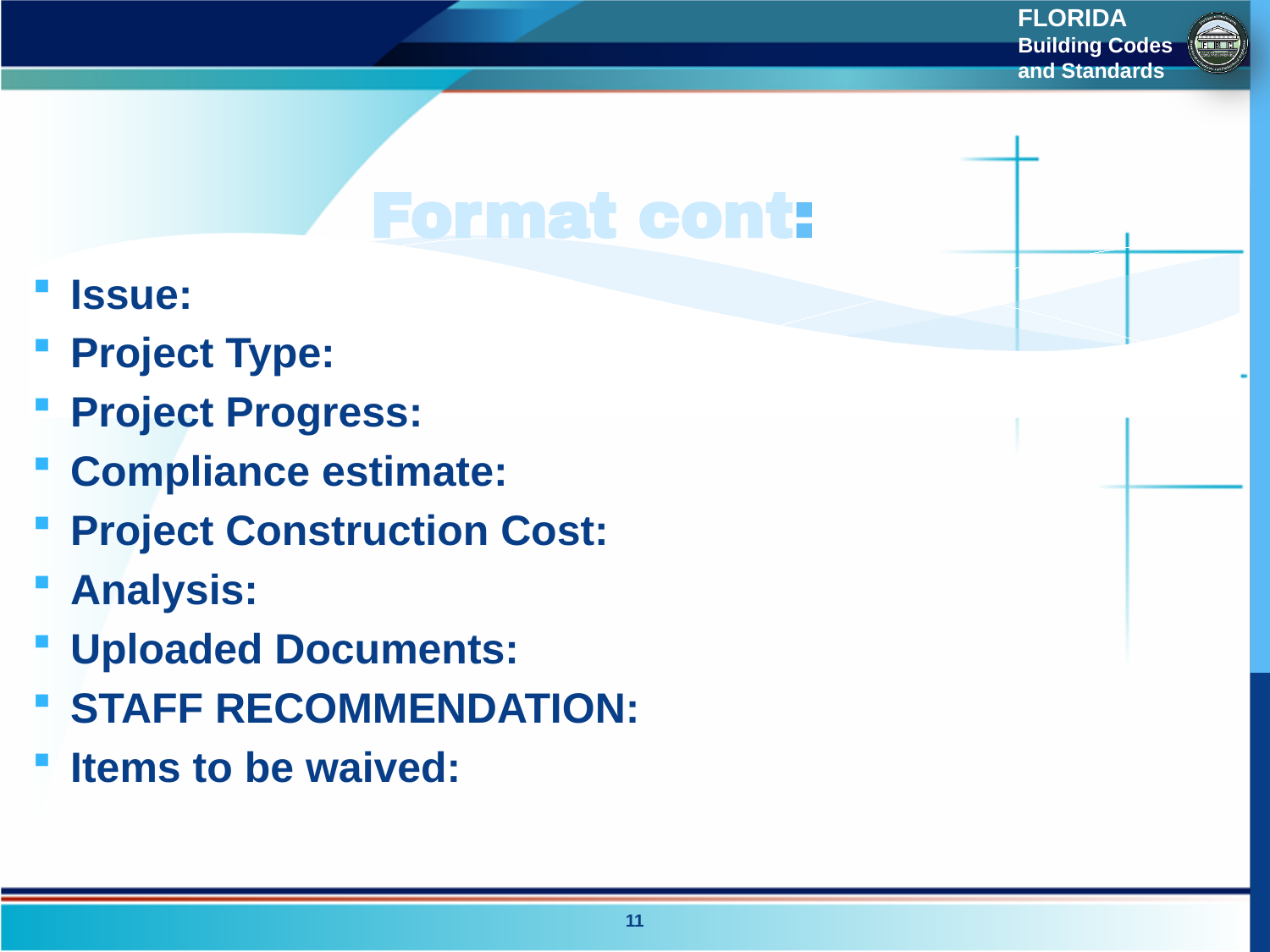

# Format cont:

Issue:
Project Type:
Project Progress:
Compliance estimate:
Project Construction Cost:
Analysis:
Uploaded Documents:
STAFF RECOMMENDATION:
Items to be waived:

11